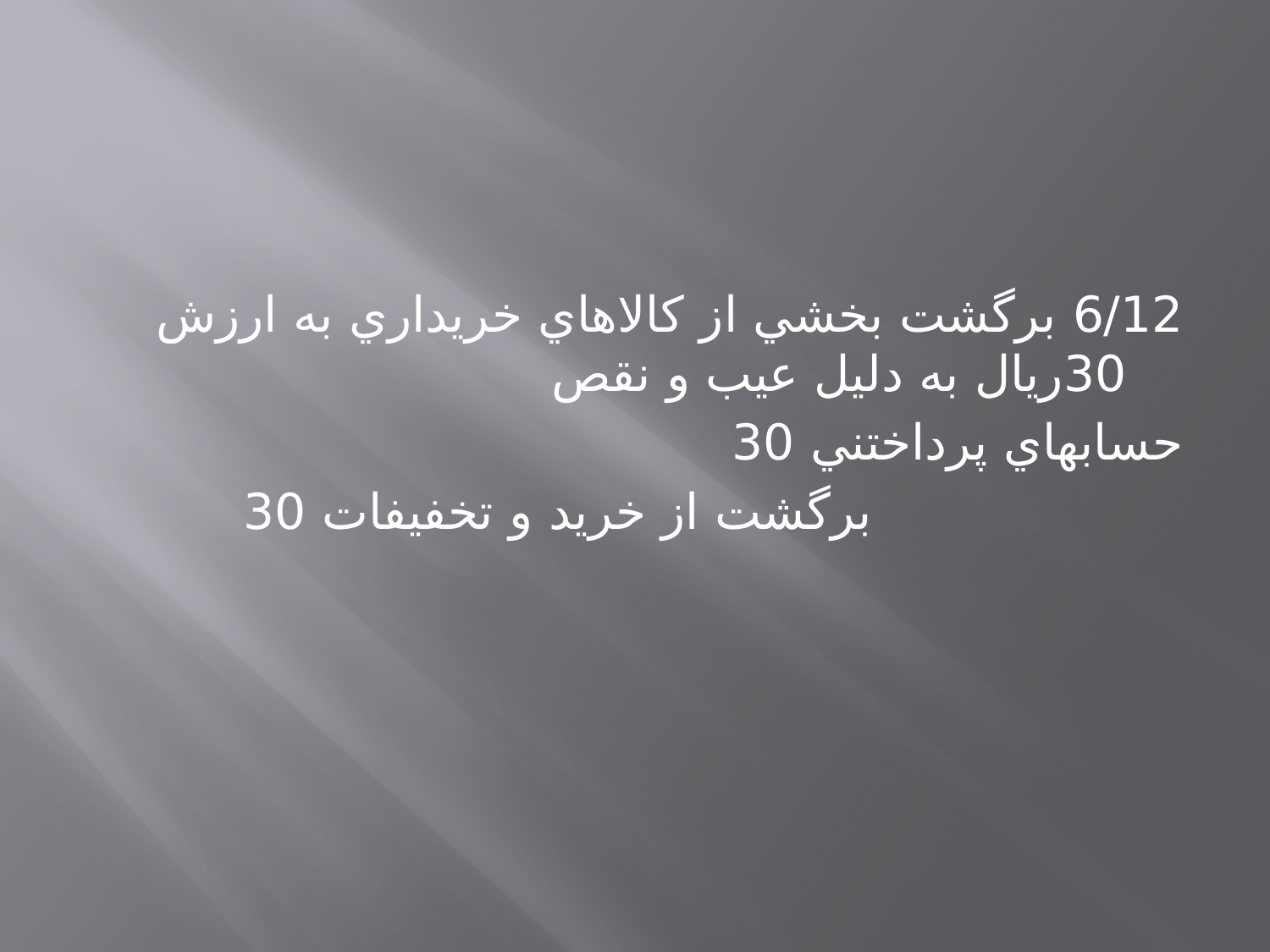

#
6/12 برگشت بخشي از كالاهاي خريداري به ارزش 30ريال به دليل عيب و نقص
حسابهاي پرداختني 30
				برگشت از خريد و تخفيفات 30